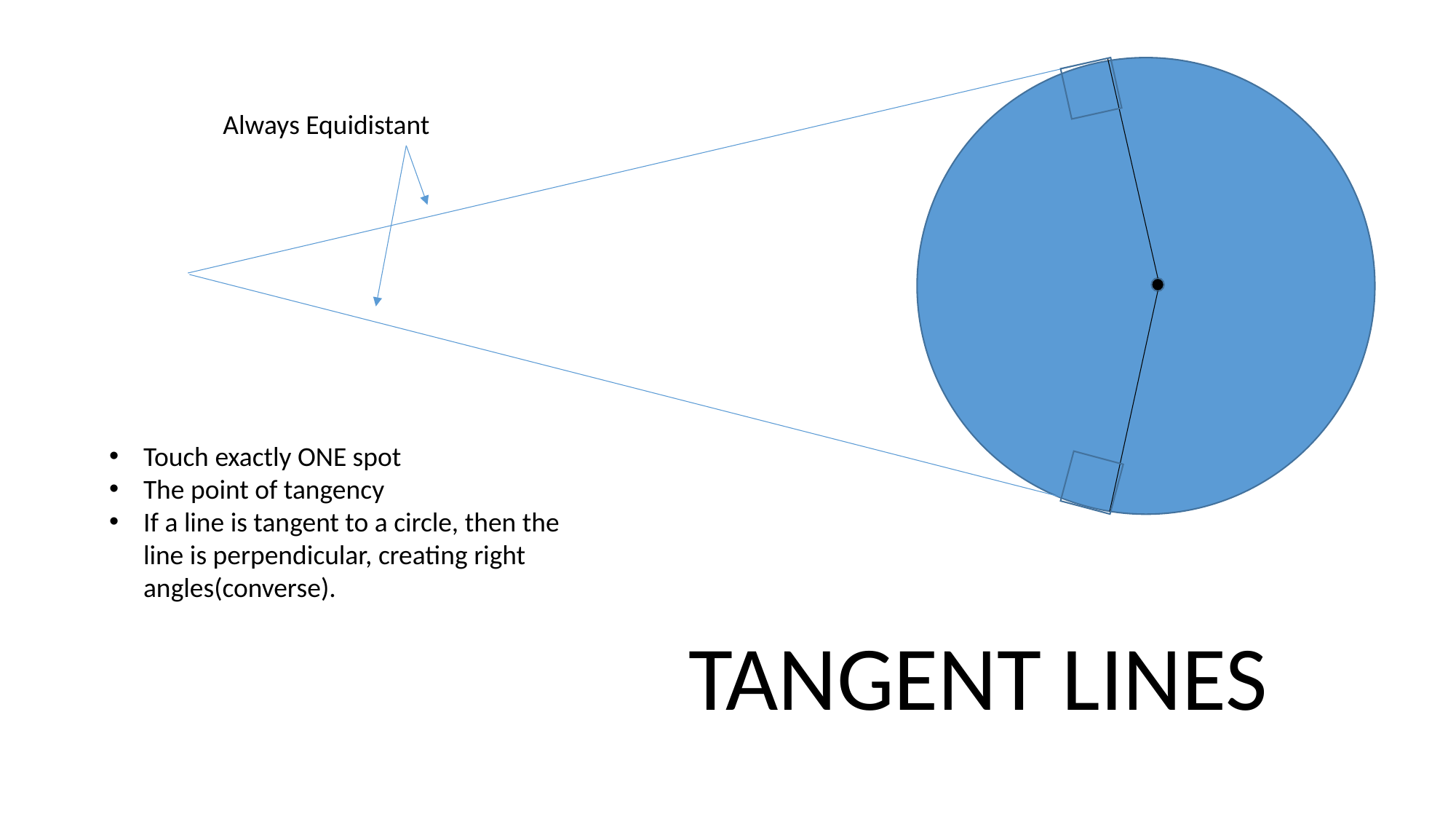

Always Equidistant

Touch exactly ONE spot
The point of tangency
If a line is tangent to a circle, then the line is perpendicular, creating right angles(converse).

TANGENT LINES